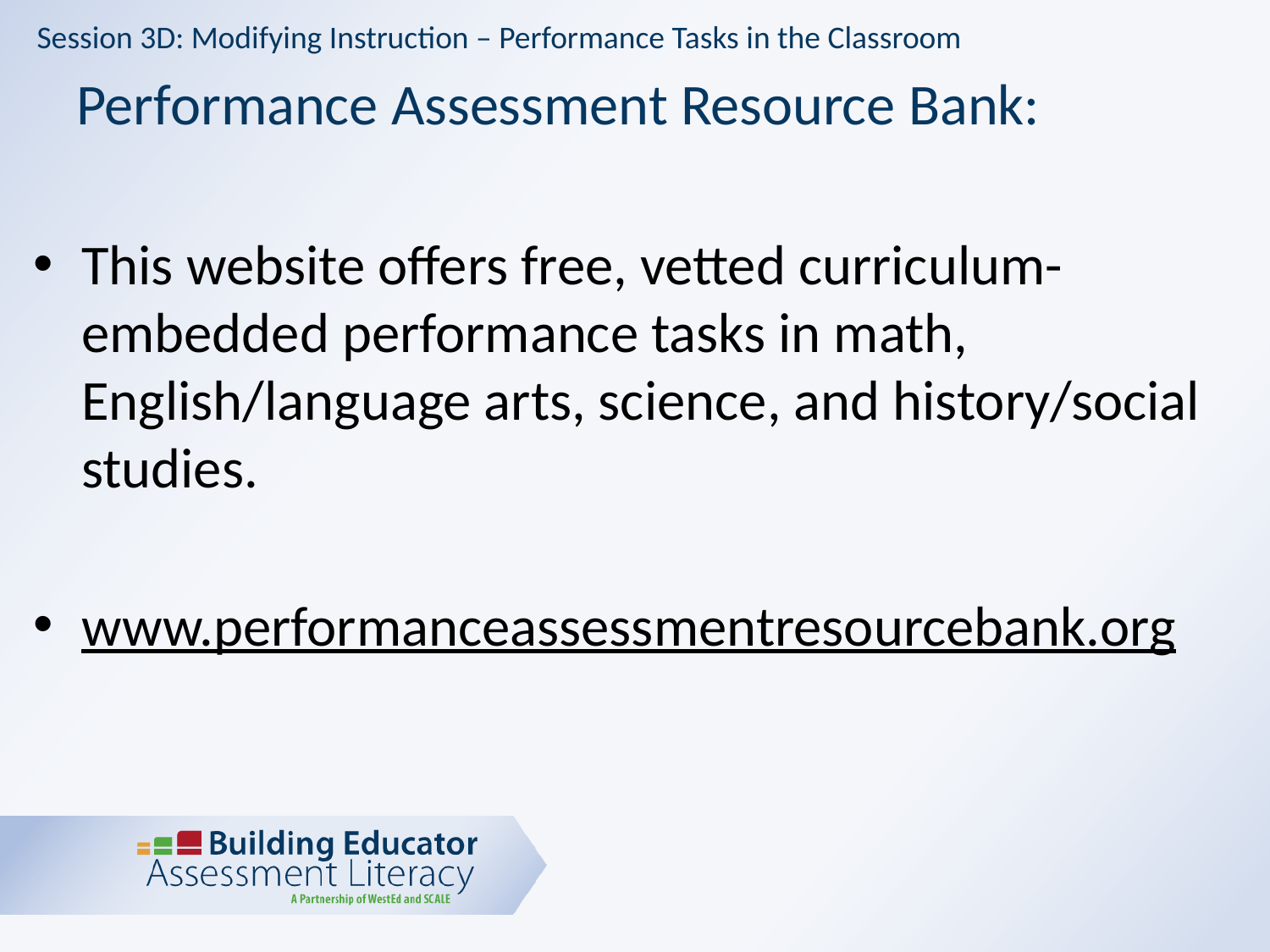

Session 3D: Modifying Instruction – Performance Tasks in the Classroom
# Performance Assessment Resource Bank:

This website offers free, vetted curriculum-embedded performance tasks in math, English/language arts, science, and history/social studies.

www.performanceassessmentresourcebank.org